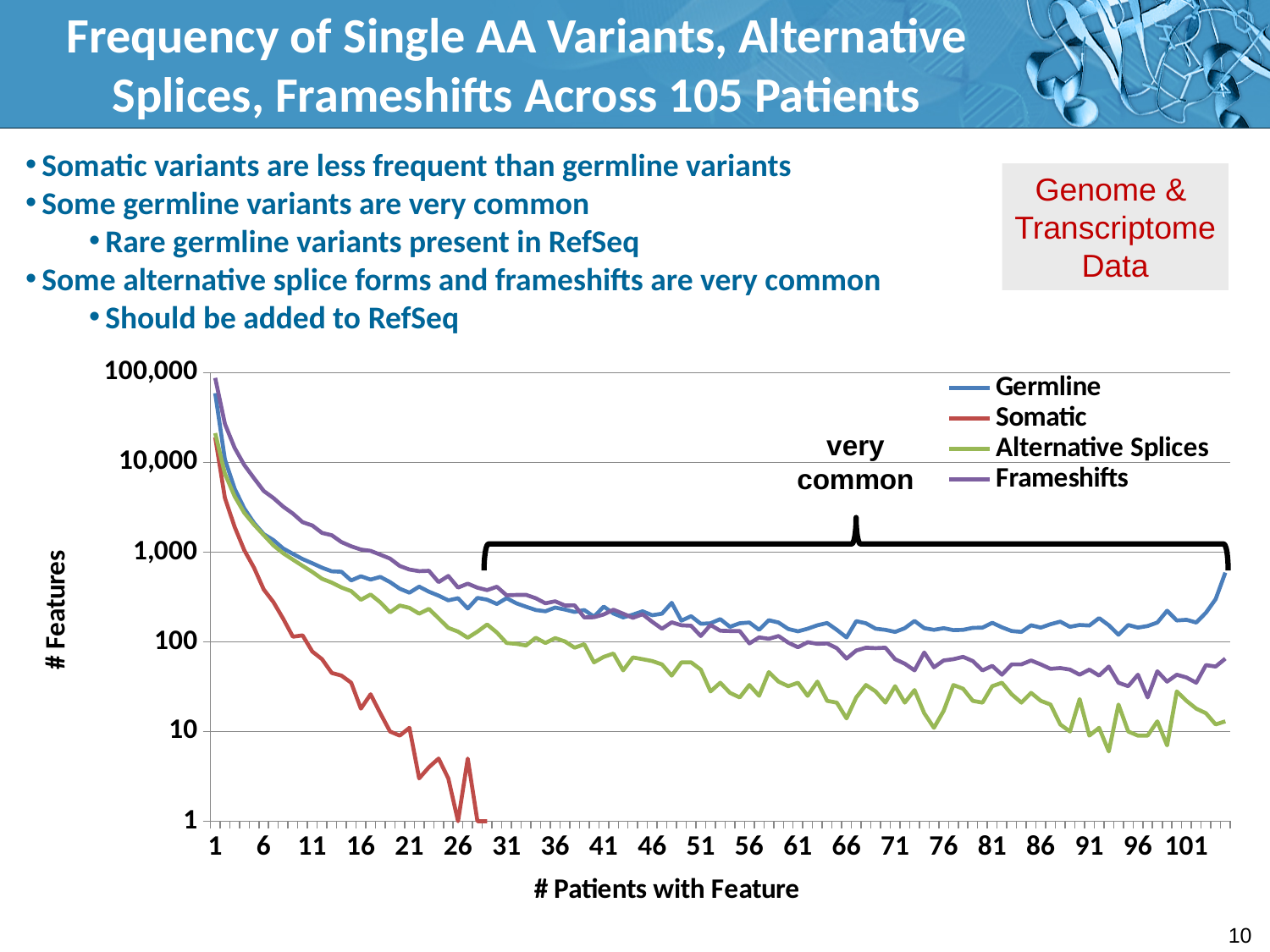

# Frequency of Single AA Variants, Alternative Splices, Frameshifts Across 105 Patients
Somatic variants are less frequent than germline variants
Some germline variants are very common
Rare germline variants present in RefSeq
Some alternative splice forms and frameshifts are very common
Should be added to RefSeq
Genome &
Transcriptome
Data

### Chart

| Category | Germline | Somatic | Alternative Splices | Frameshifts |
|---|---|---|---|---|
| 1 | 59142.0 | 19076.0 | 21233.0 | 87524.0 |
| 2 | 10798.0 | 4015.0 | 7478.0 | 26903.0 |
| 3 | 5108.0 | 1913.0 | 4195.0 | 14561.0 |
| 4 | 3063.0 | 1049.0 | 2736.0 | 9356.0 |
| 5 | 2112.0 | 668.0 | 2022.0 | 6664.0 |
| 6 | 1586.0 | 383.0 | 1546.0 | 4804.0 |
| 7 | 1361.0 | 277.0 | 1188.0 | 4005.0 |
| 8 | 1096.0 | 181.0 | 971.0 | 3213.0 |
| 9 | 956.0 | 114.0 | 825.0 | 2688.0 |
| 10 | 837.0 | 118.0 | 703.0 | 2157.0 |
| 11 | 751.0 | 78.0 | 602.0 | 1981.0 |
| 12 | 670.0 | 64.0 | 504.0 | 1636.0 |
| 13 | 611.0 | 45.0 | 457.0 | 1542.0 |
| 14 | 604.0 | 42.0 | 403.0 | 1294.0 |
| 15 | 483.0 | 35.0 | 367.0 | 1161.0 |
| 16 | 538.0 | 18.0 | 294.0 | 1067.0 |
| 17 | 494.0 | 26.0 | 337.0 | 1033.0 |
| 18 | 529.0 | 16.0 | 276.0 | 937.0 |
| 19 | 463.0 | 10.0 | 213.0 | 846.0 |
| 20 | 391.0 | 9.0 | 254.0 | 701.0 |
| 21 | 353.0 | 11.0 | 239.0 | 639.0 |
| 22 | 412.0 | 3.0 | 206.0 | 613.0 |
| 23 | 362.0 | 4.0 | 233.0 | 619.0 |
| 24 | 327.0 | 5.0 | 183.0 | 463.0 |
| 25 | 290.0 | 3.0 | 143.0 | 542.0 |
| 26 | 306.0 | 1.0 | 130.0 | 402.0 |
| 27 | 235.0 | 5.0 | 111.0 | 445.0 |
| 28 | 309.0 | 1.0 | 130.0 | 401.0 |
| 29 | 295.0 | 1.0 | 156.0 | 377.0 |
| 30 | 264.0 | 0.0 | 127.0 | 411.0 |
| 31 | 307.0 | 0.0 | 97.0 | 330.0 |
| 32 | 269.0 | 0.0 | 95.0 | 333.0 |
| 33 | 246.0 | 0.0 | 91.0 | 334.0 |
| 34 | 226.0 | 0.0 | 111.0 | 306.0 |
| 35 | 219.0 | 0.0 | 97.0 | 269.0 |
| 36 | 241.0 | 0.0 | 110.0 | 283.0 |
| 37 | 229.0 | 0.0 | 101.0 | 254.0 |
| 38 | 215.0 | 0.0 | 86.0 | 255.0 |
| 39 | 226.0 | 0.0 | 94.0 | 187.0 |
| 40 | 191.0 | 0.0 | 59.0 | 188.0 |
| 41 | 247.0 | 0.0 | 68.0 | 202.0 |
| 42 | 207.0 | 0.0 | 74.0 | 228.0 |
| 43 | 187.0 | 0.0 | 48.0 | 206.0 |
| 44 | 201.0 | 0.0 | 67.0 | 185.0 |
| 45 | 219.0 | 0.0 | 64.0 | 203.0 |
| 46 | 198.0 | 0.0 | 61.0 | 167.0 |
| 47 | 206.0 | 0.0 | 56.0 | 140.0 |
| 48 | 272.0 | 0.0 | 42.0 | 165.0 |
| 49 | 172.0 | 0.0 | 59.0 | 153.0 |
| 50 | 193.0 | 0.0 | 59.0 | 151.0 |
| 51 | 159.0 | 0.0 | 49.0 | 116.0 |
| 52 | 161.0 | 0.0 | 28.0 | 154.0 |
| 53 | 179.0 | 0.0 | 35.0 | 133.0 |
| 54 | 147.0 | 0.0 | 27.0 | 132.0 |
| 55 | 161.0 | 0.0 | 24.0 | 132.0 |
| 56 | 164.0 | 0.0 | 33.0 | 96.0 |
| 57 | 136.0 | 0.0 | 25.0 | 112.0 |
| 58 | 174.0 | 0.0 | 46.0 | 108.0 |
| 59 | 164.0 | 0.0 | 36.0 | 116.0 |
| 60 | 139.0 | 0.0 | 32.0 | 98.0 |
| 61 | 131.0 | 0.0 | 35.0 | 87.0 |
| 62 | 140.0 | 0.0 | 25.0 | 99.0 |
| 63 | 153.0 | 0.0 | 36.0 | 95.0 |
| 64 | 162.0 | 0.0 | 22.0 | 96.0 |
| 65 | 136.0 | 0.0 | 21.0 | 85.0 |
| 66 | 112.0 | 0.0 | 14.0 | 65.0 |
| 67 | 170.0 | 0.0 | 24.0 | 80.0 |
| 68 | 161.0 | 0.0 | 33.0 | 86.0 |
| 69 | 140.0 | 0.0 | 28.0 | 85.0 |
| 70 | 136.0 | 0.0 | 21.0 | 86.0 |
| 71 | 129.0 | 0.0 | 32.0 | 64.0 |
| 72 | 142.0 | 0.0 | 21.0 | 57.0 |
| 73 | 171.0 | 0.0 | 29.0 | 48.0 |
| 74 | 142.0 | 0.0 | 16.0 | 76.0 |
| 75 | 136.0 | 0.0 | 11.0 | 52.0 |
| 76 | 142.0 | 0.0 | 17.0 | 62.0 |
| 77 | 135.0 | 0.0 | 33.0 | 64.0 |
| 78 | 136.0 | 0.0 | 30.0 | 68.0 |
| 79 | 143.0 | 0.0 | 22.0 | 61.0 |
| 80 | 144.0 | 0.0 | 21.0 | 48.0 |
| 81 | 163.0 | 0.0 | 32.0 | 54.0 |
| 82 | 145.0 | 0.0 | 35.0 | 43.0 |
| 83 | 132.0 | 0.0 | 26.0 | 56.0 |
| 84 | 129.0 | 0.0 | 21.0 | 56.0 |
| 85 | 153.0 | 0.0 | 27.0 | 62.0 |
| 86 | 144.0 | 0.0 | 22.0 | 56.0 |
| 87 | 157.0 | 0.0 | 20.0 | 50.0 |
| 88 | 168.0 | 0.0 | 12.0 | 51.0 |
| 89 | 147.0 | 0.0 | 10.0 | 49.0 |
| 90 | 154.0 | 0.0 | 23.0 | 43.0 |
| 91 | 152.0 | 0.0 | 9.0 | 49.0 |
| 92 | 184.0 | 0.0 | 11.0 | 42.0 |
| 93 | 153.0 | 0.0 | 6.0 | 53.0 |
| 94 | 120.0 | 0.0 | 20.0 | 35.0 |
| 95 | 154.0 | 0.0 | 10.0 | 32.0 |
| 96 | 144.0 | 0.0 | 9.0 | 43.0 |
| 97 | 150.0 | 0.0 | 9.0 | 24.0 |
| 98 | 164.0 | 0.0 | 13.0 | 47.0 |
| 99 | 222.0 | 0.0 | 7.0 | 36.0 |
| 100 | 173.0 | 0.0 | 28.0 | 43.0 |
| 101 | 176.0 | 0.0 | 22.0 | 40.0 |
| 102 | 164.0 | 0.0 | 18.0 | 35.0 |
| 103 | 211.0 | 0.0 | 16.0 | 55.0 |
| 104 | 299.0 | 0.0 | 12.0 | 53.0 |
| 105 | 591.0 | 0.0 | 13.0 | 65.0 |
very
common
10